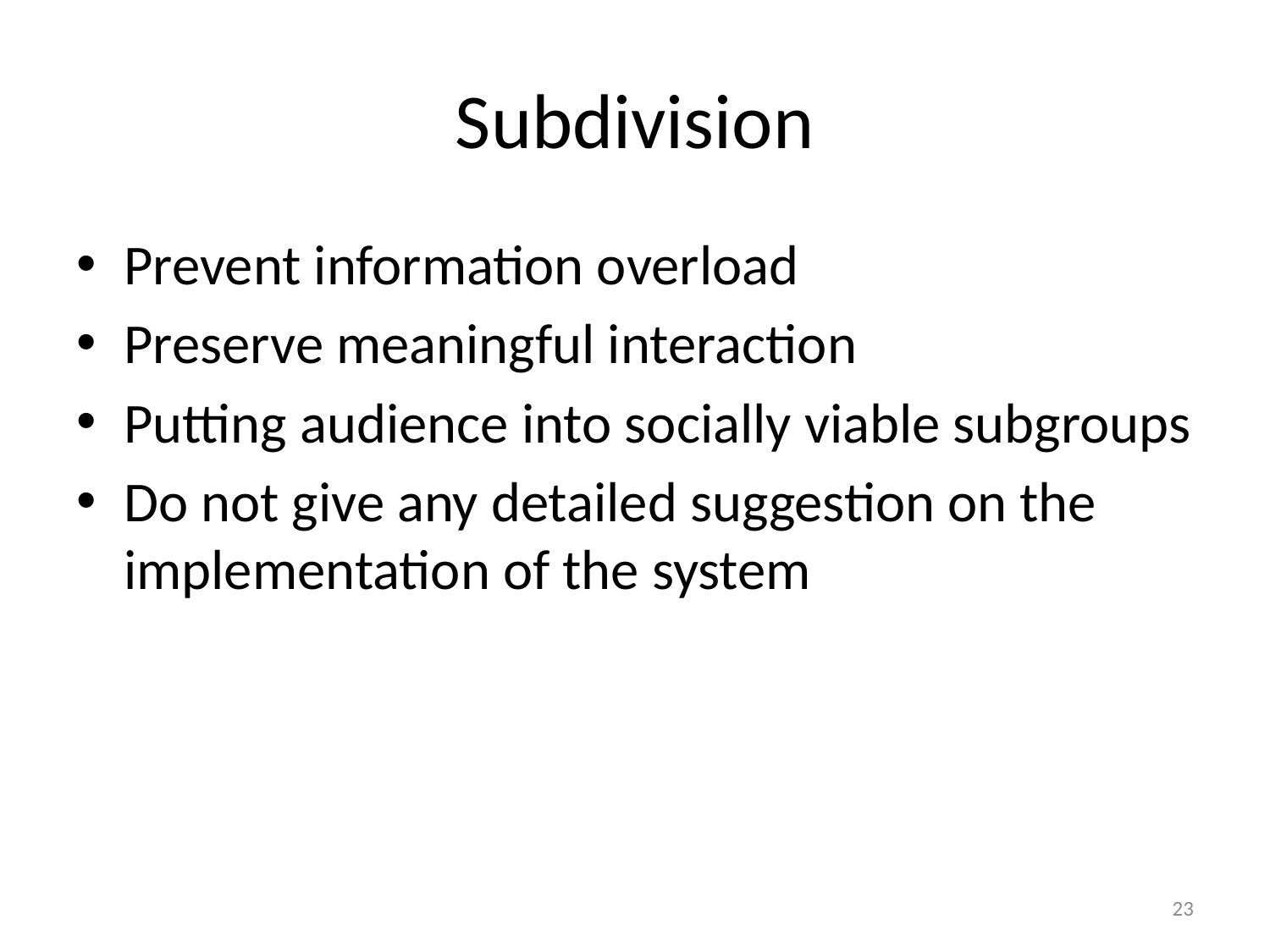

# Subdivision
Prevent information overload
Preserve meaningful interaction
Putting audience into socially viable subgroups
Do not give any detailed suggestion on the implementation of the system
23